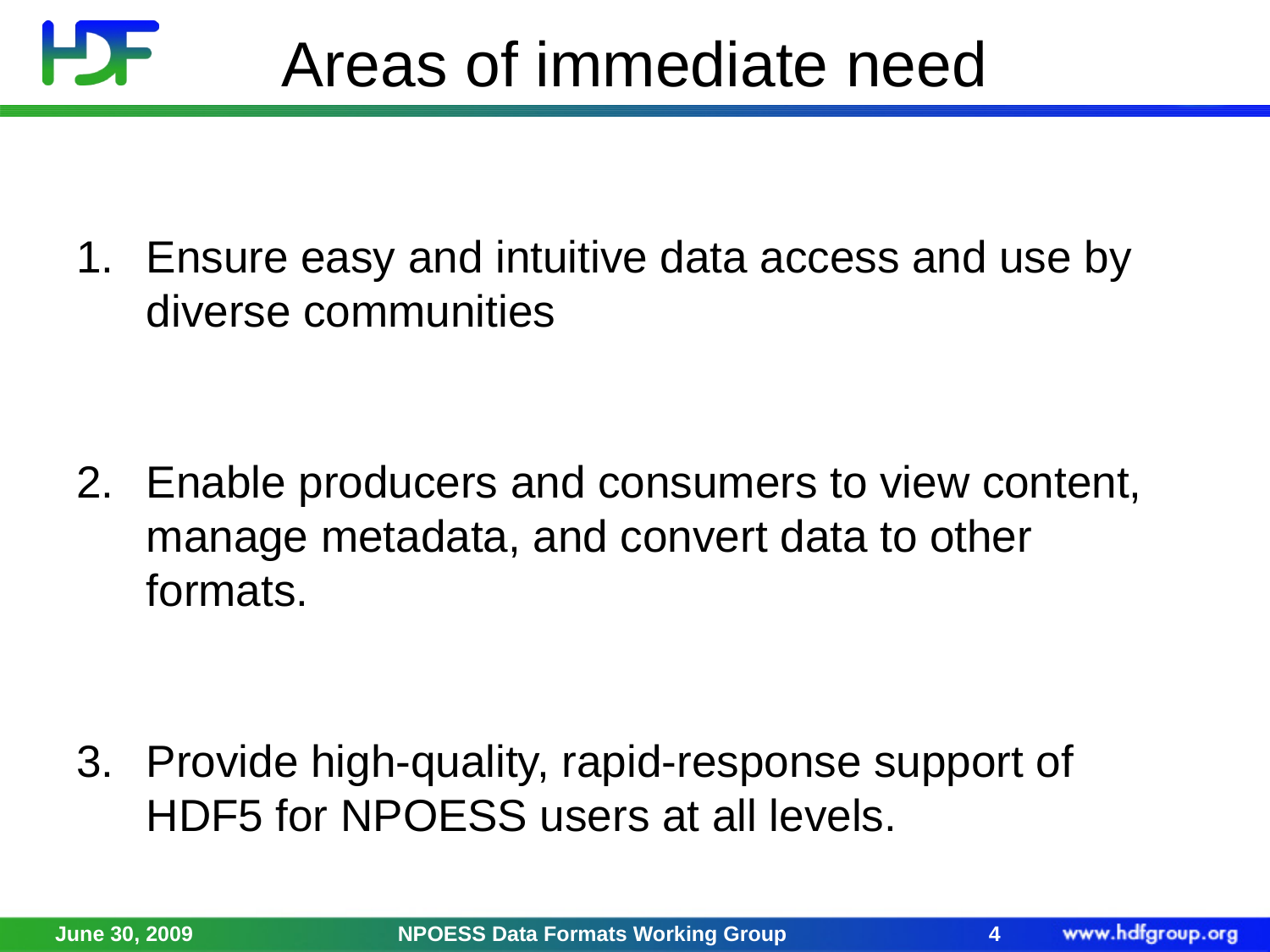

# Areas of immediate need
Ensure easy and intuitive data access and use by diverse communities

Enable producers and consumers to view content, manage metadata, and convert data to other formats.

Provide high-quality, rapid-response support of HDF5 for NPOESS users at all levels.
June 30, 2009
NPOESS Data Formats Working Group
4